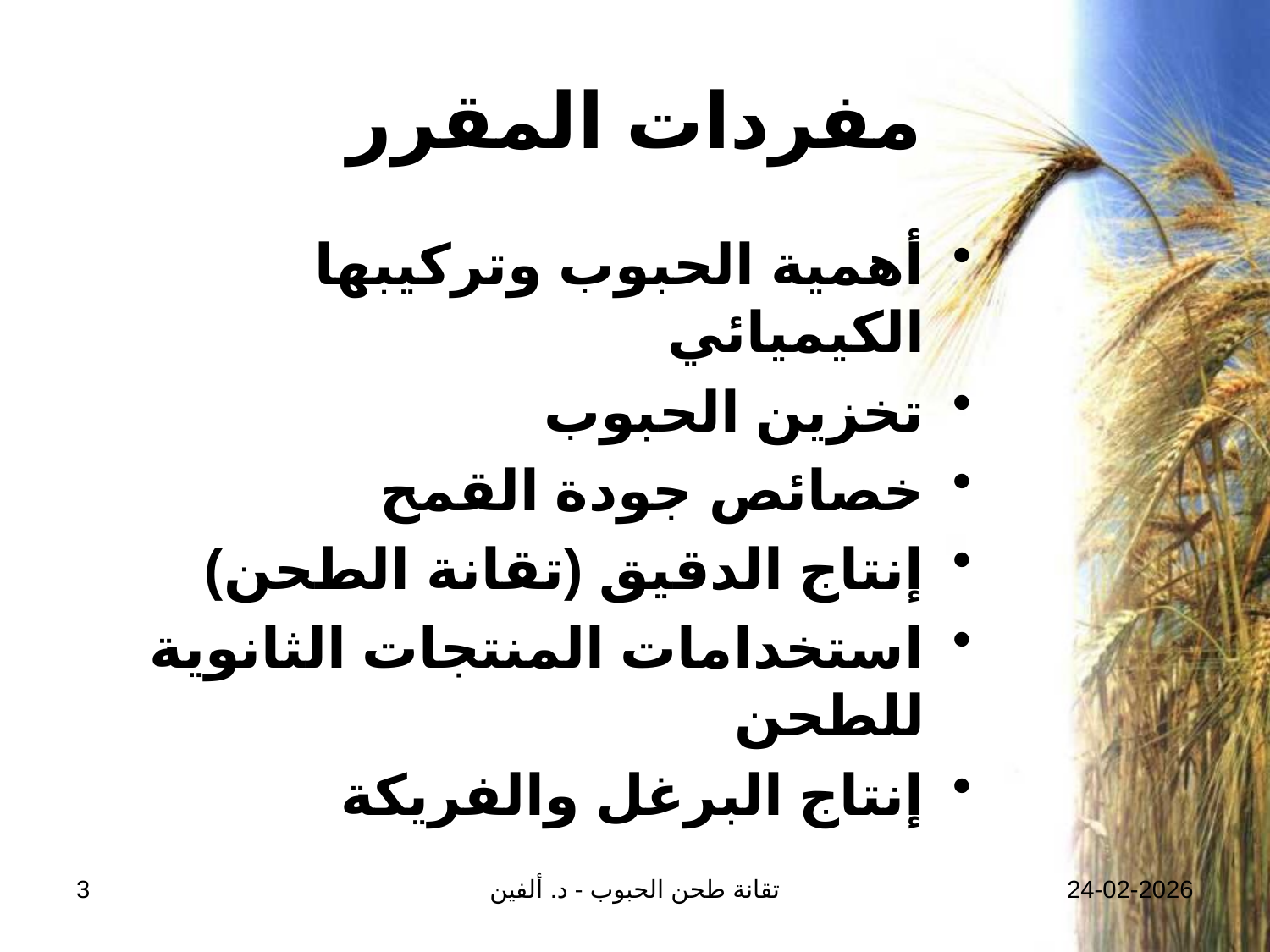

# مفردات المقرر
أهمية الحبوب وتركيبها الكيميائي
تخزين الحبوب
خصائص جودة القمح
إنتاج الدقيق (تقانة الطحن)
استخدامات المنتجات الثانوية للطحن
إنتاج البرغل والفريكة

3
تقانة طحن الحبوب - د. ألفين
24-02-2026